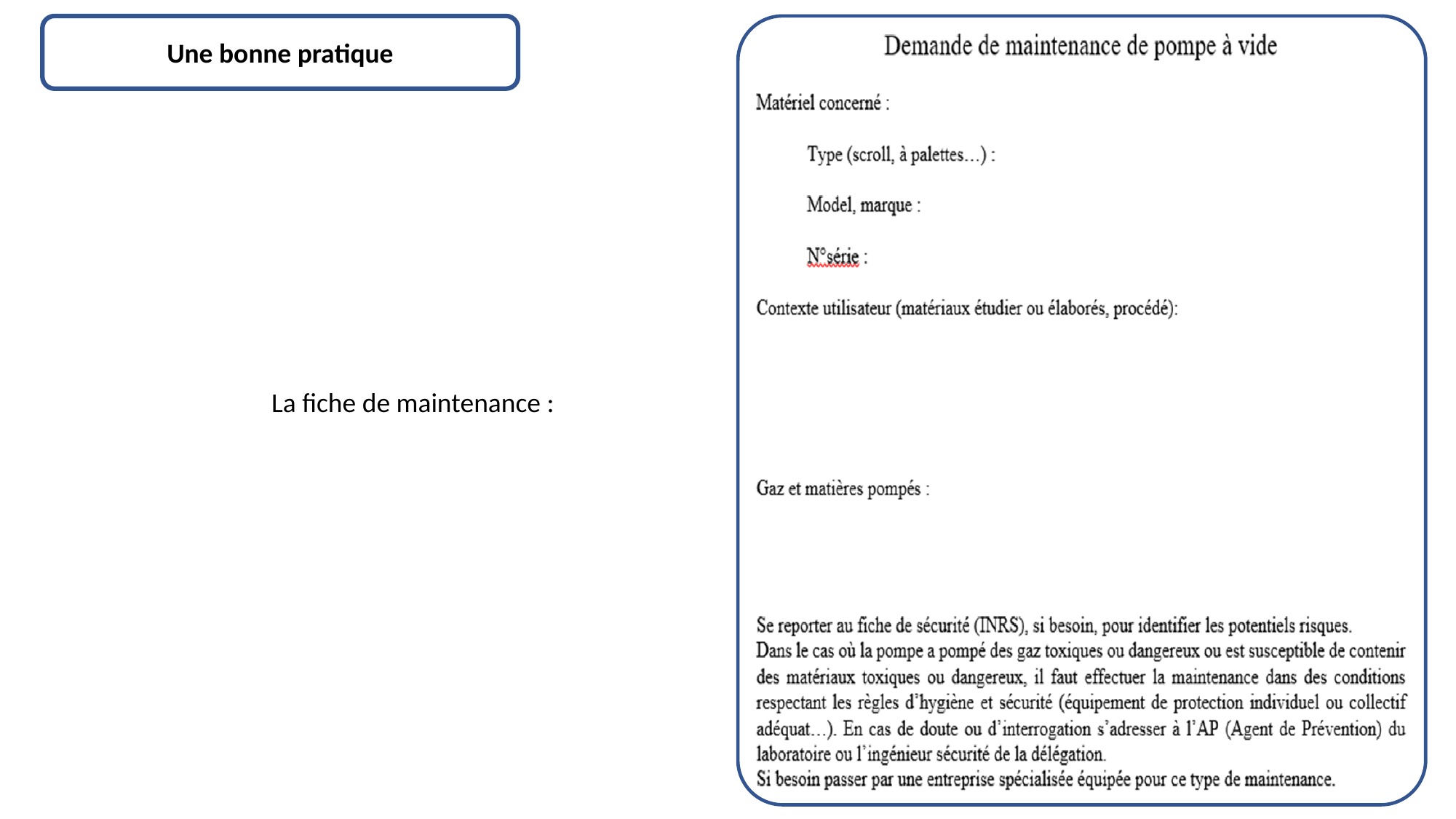

Une bonne pratique

La fiche de maintenance :